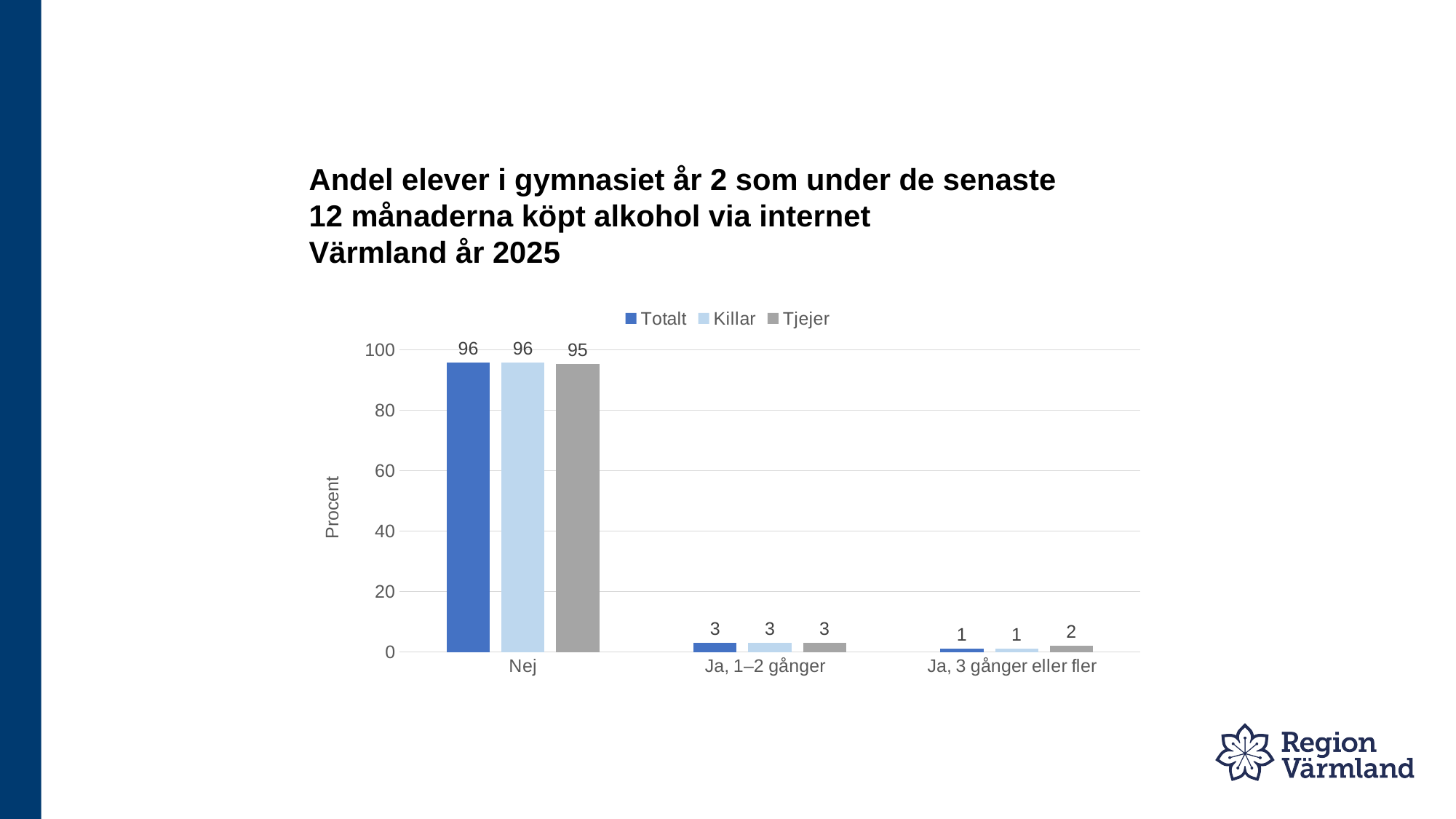

# Andel elever i gymnasiet år 2 som under de senaste 12 månaderna köpt alkohol via internet Värmland år 2025

### Chart

| Category | Totalt | Killar | Tjejer |
|---|---|---|---|
| Nej | 95.7 | 95.9 | 95.4 |
| Ja, 1–2 gånger   | 3.0 | 3.0 | 3.0 |
| Ja, 3 gånger eller fler   | 1.0 | 1.0 | 2.0 |